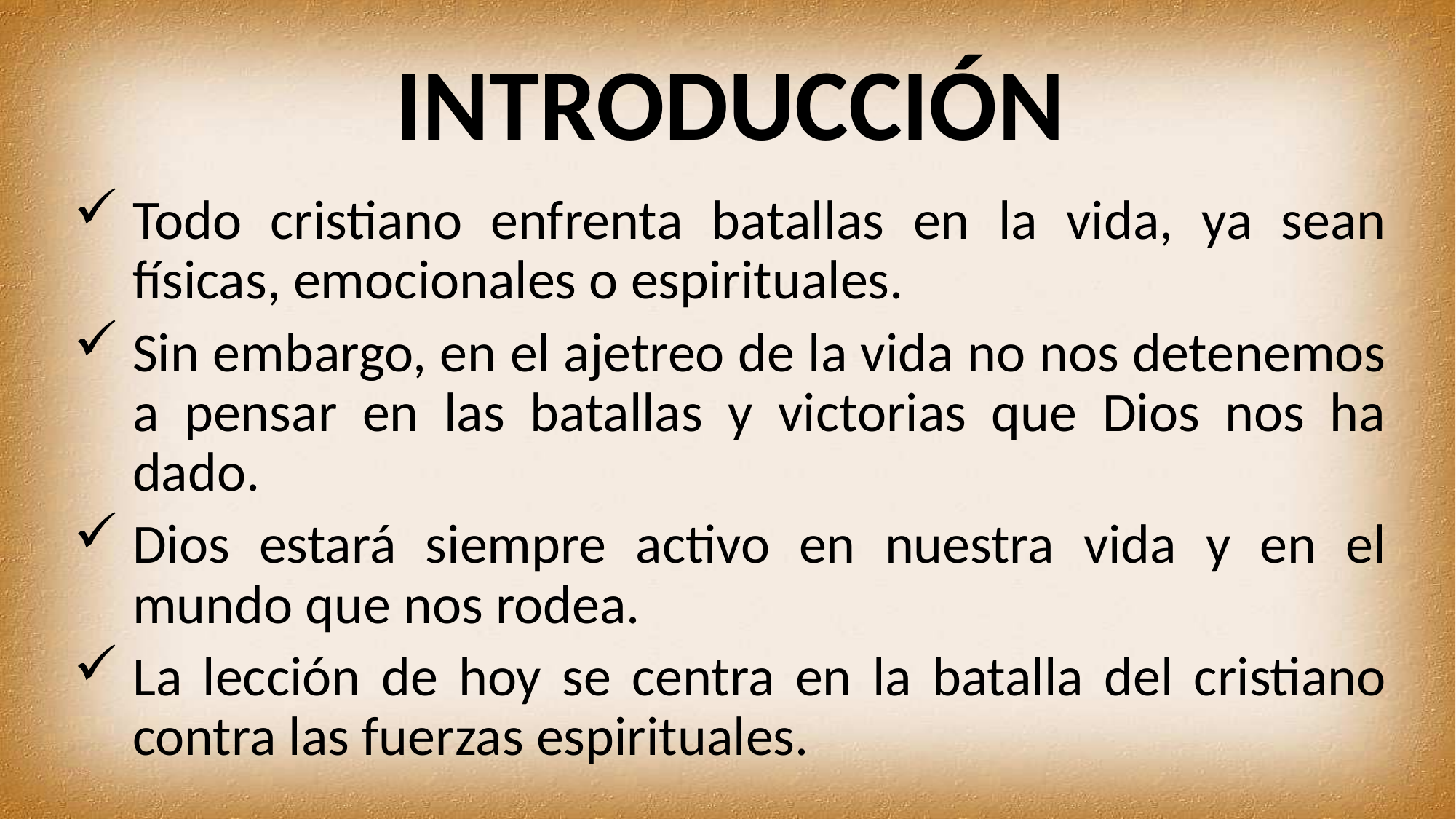

# INTRODUCCIÓN
Todo cristiano enfrenta batallas en la vida, ya sean físicas, emocionales o espirituales.
Sin embargo, en el ajetreo de la vida no nos detenemos a pensar en las batallas y victorias que Dios nos ha dado.
Dios estará siempre activo en nuestra vida y en el mundo que nos rodea.
La lección de hoy se centra en la batalla del cristiano contra las fuerzas espirituales.